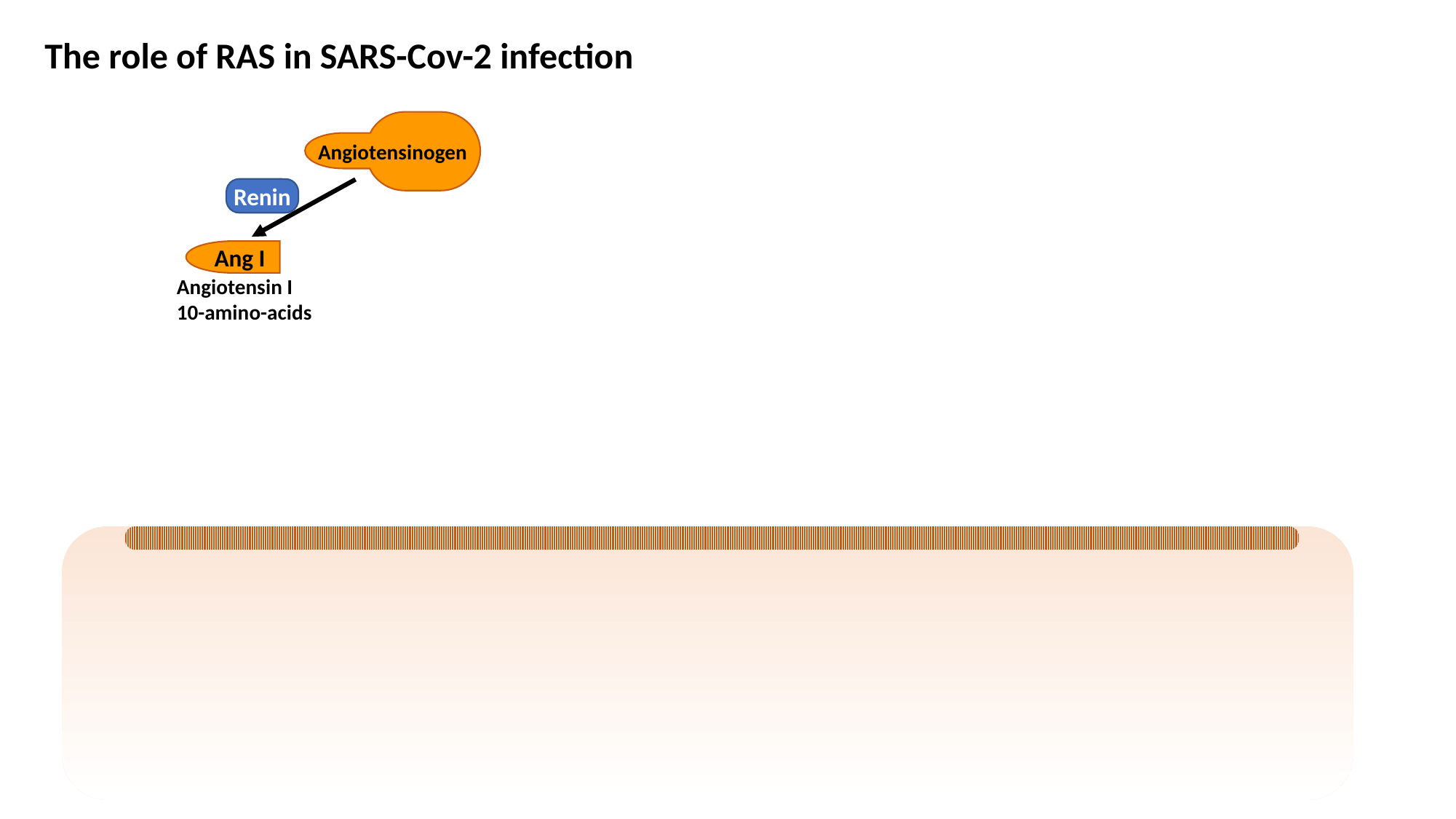

The role of RAS in SARS-Cov-2 infection
Angiotensinogen
Renin
Ang I
Angiotensin I
10-amino-acids